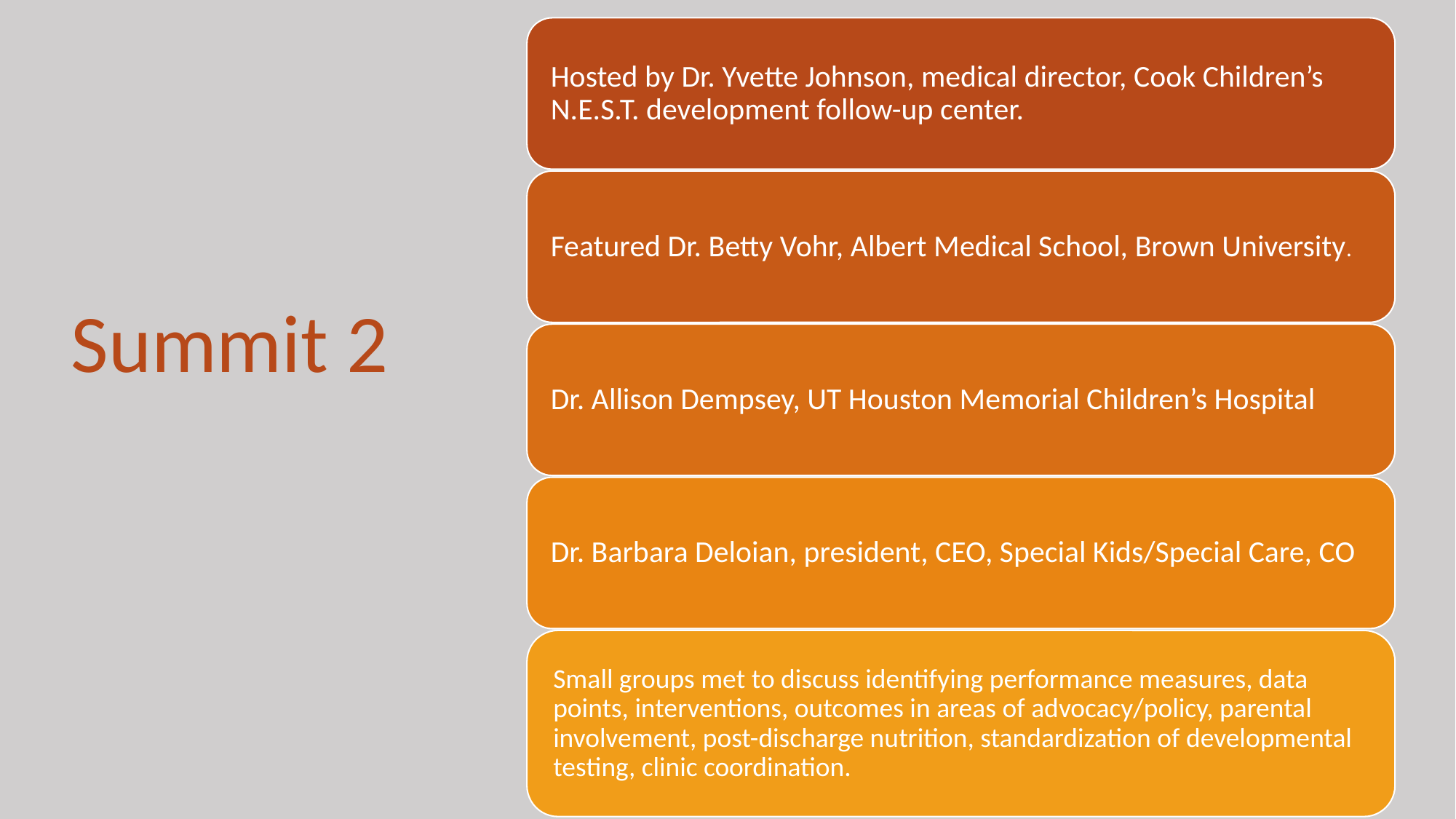

Hosted by Dr. Yvette Johnson, medical director, Cook Children’s N.E.S.T. development follow-up center.
Featured Dr. Betty Vohr, Albert Medical School, Brown University.
Dr. Allison Dempsey, UT Houston Memorial Children’s Hospital
Dr. Barbara Deloian, president, CEO, Special Kids/Special Care, CO
Small groups met to discuss identifying performance measures, data points, interventions, outcomes in areas of advocacy/policy, parental involvement, post-discharge nutrition, standardization of developmental testing, clinic coordination.
Summit 2